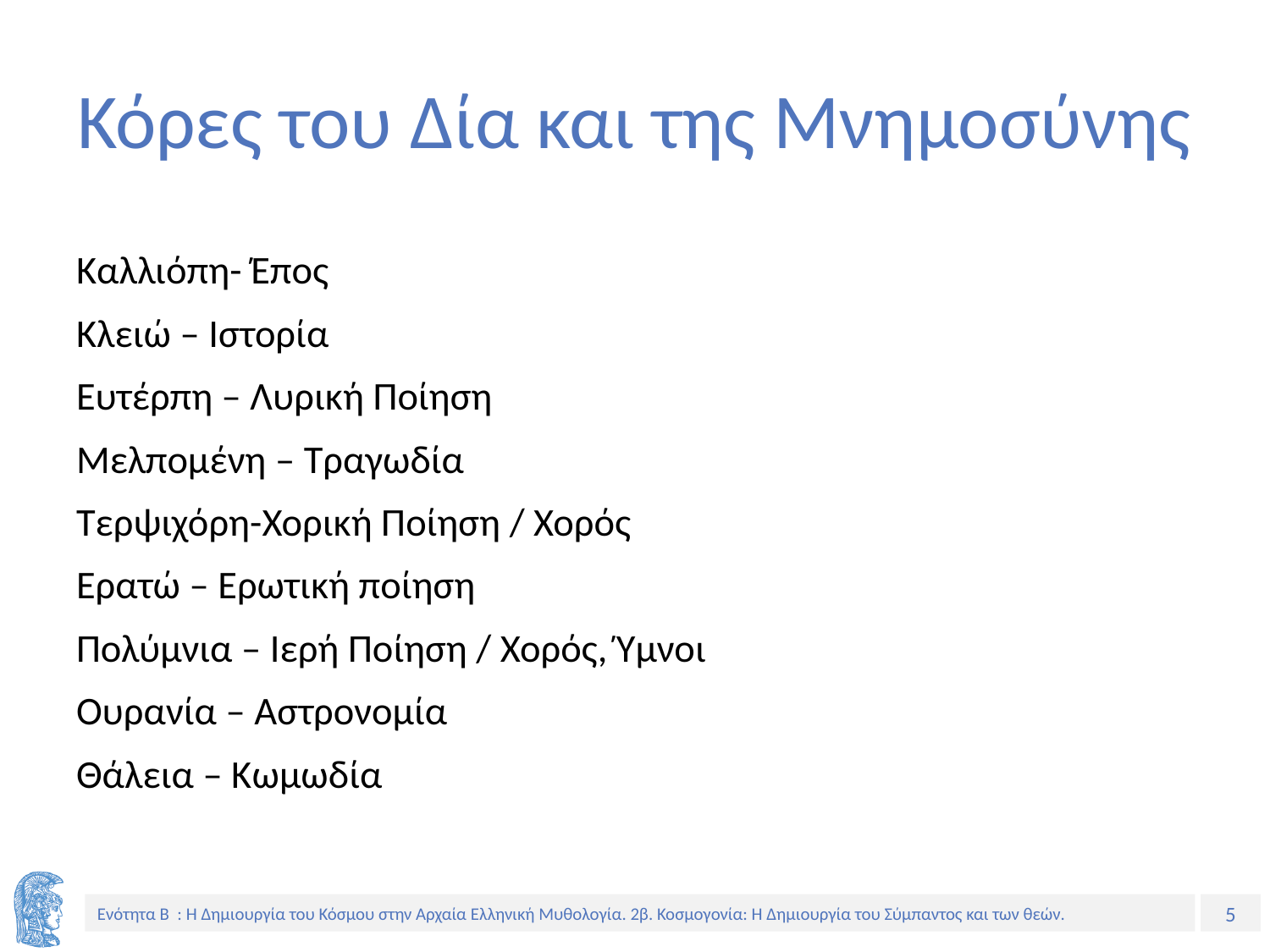

# Κόρες του Δία και της Μνημοσύνης

Καλλιόπη- Έπος
Κλειώ – Ιστορία
Ευτέρπη – Λυρική Ποίηση
Μελπομένη – Τραγωδία
Τερψιχόρη-Χορική Ποίηση / Χορός
Ερατώ – Ερωτική ποίηση
Πολύμνια – Ιερή Ποίηση / Χορός, Ύμνοι
Ουρανία – Αστρονομία
Θάλεια – Κωμωδία